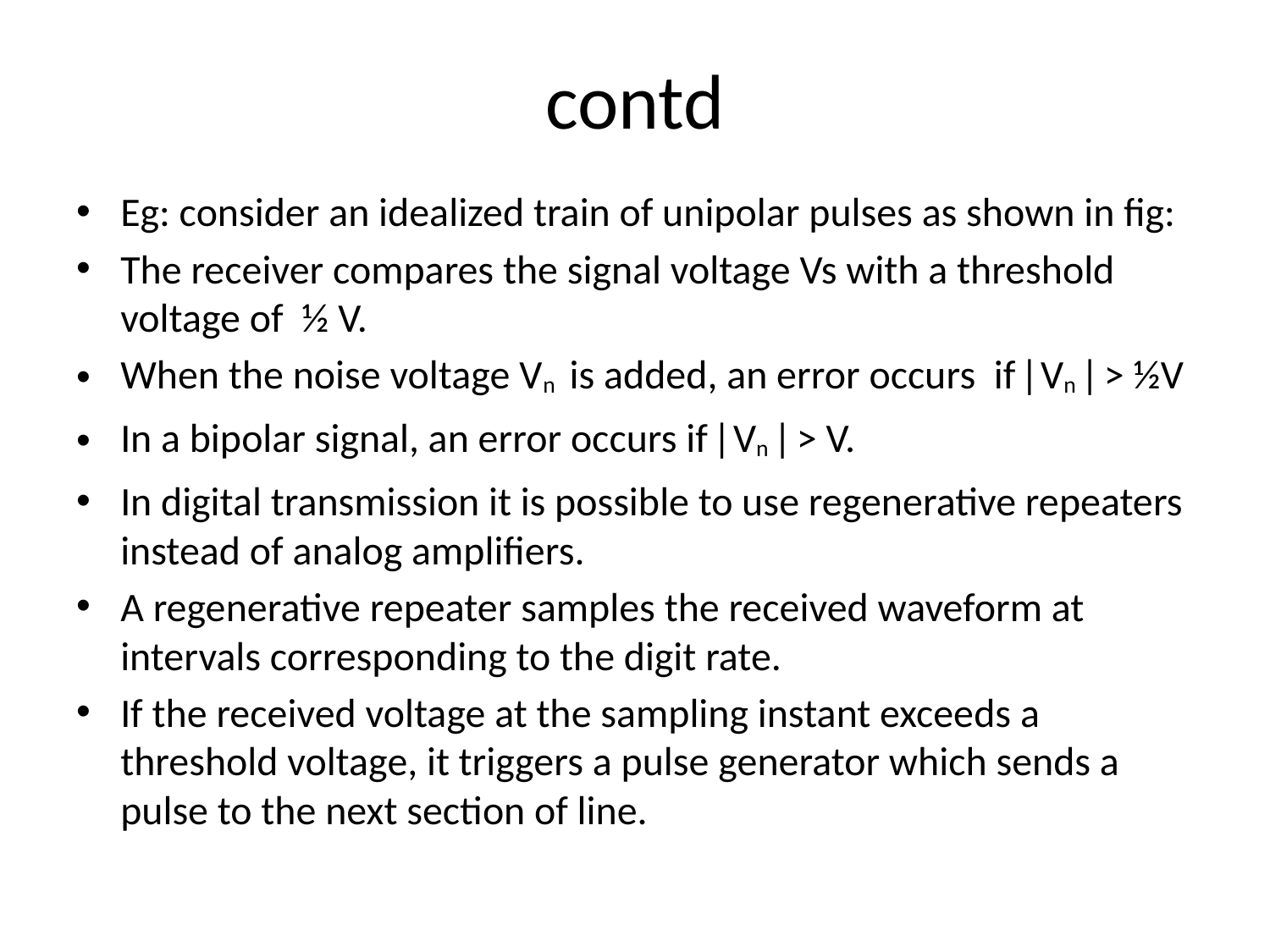

# contd
Eg: consider an idealized train of unipolar pulses as shown in fig:
The receiver compares the signal voltage Vs with a threshold voltage of  ½ V.
When the noise voltage Vn  is added, an error occurs  if ǀ Vn ǀ > ½V
In a bipolar signal, an error occurs if ǀ Vn ǀ > V.
In digital transmission it is possible to use regenerative repeaters instead of analog amplifiers.
A regenerative repeater samples the received waveform at intervals corresponding to the digit rate.
If the received voltage at the sampling instant exceeds a threshold voltage, it triggers a pulse generator which sends a pulse to the next section of line.